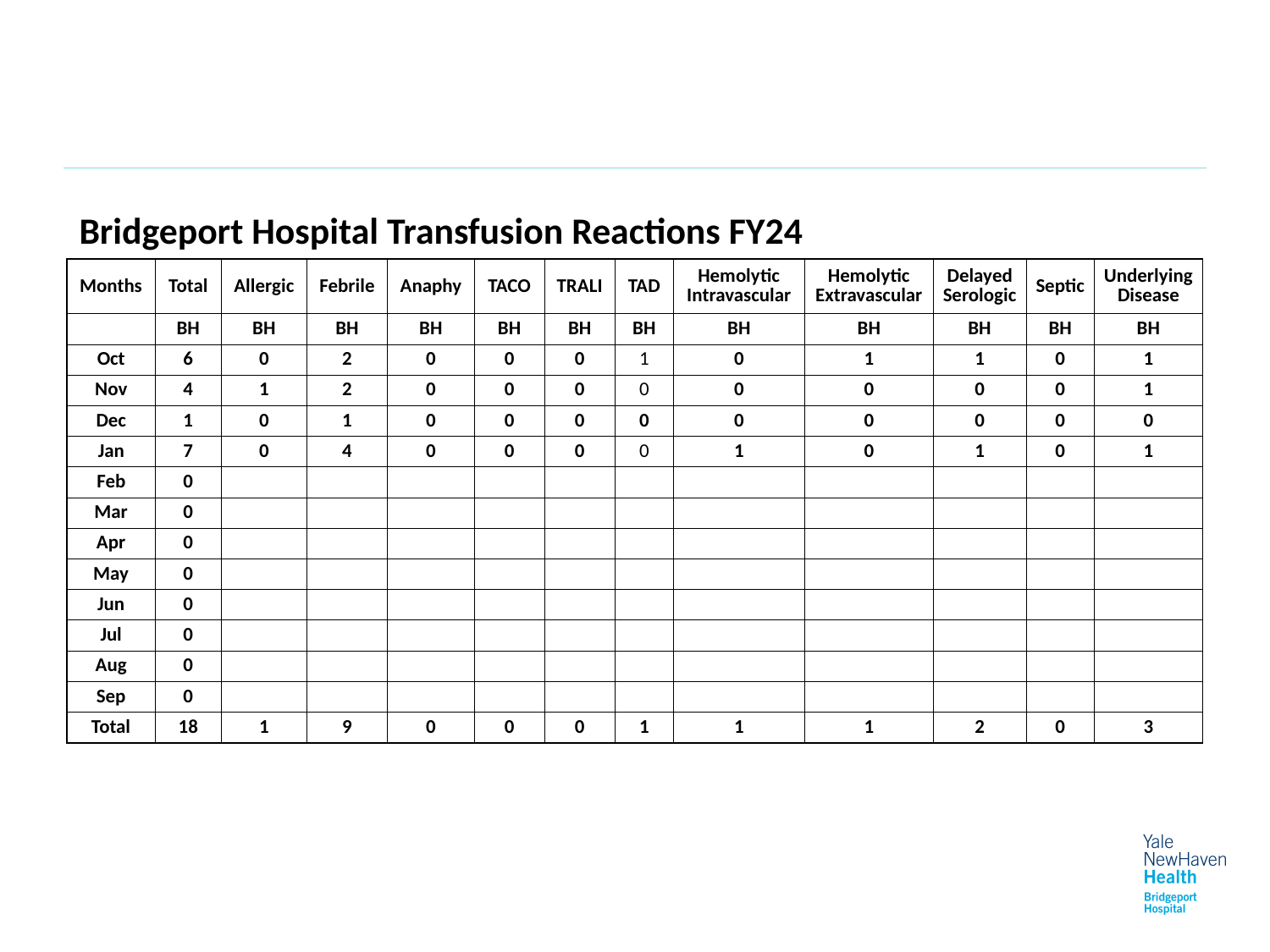

| Bridgeport Hospital Transfusion Reactions FY24 |  |  |  |  |  |  |  |  |  |  |  |  |
| --- | --- | --- | --- | --- | --- | --- | --- | --- | --- | --- | --- | --- |
| Months | Total | Allergic | Febrile | Anaphy | TACO | TRALI | TAD | Hemolytic Intravascular | Hemolytic Extravascular | Delayed Serologic | Septic | Underlying Disease |
|  | BH | BH | BH | BH | BH | BH | BH | BH | BH | BH | BH | BH |
| Oct | 6 | 0 | 2 | 0 | 0 | 0 | 1 | 0 | 1 | 1 | 0 | 1 |
| Nov | 4 | 1 | 2 | 0 | 0 | 0 | 0 | 0 | 0 | 0 | 0 | 1 |
| Dec | 1 | 0 | 1 | 0 | 0 | 0 | 0 | 0 | 0 | 0 | 0 | 0 |
| Jan | 7 | 0 | 4 | 0 | 0 | 0 | 0 | 1 | 0 | 1 | 0 | 1 |
| Feb | 0 |  |  |  |  |  |  |  |  |  |  |  |
| Mar | 0 |  |  |  |  |  |  |  |  |  |  |  |
| Apr | 0 |  |  |  |  |  |  |  |  |  |  |  |
| May | 0 |  |  |  |  |  |  |  |  |  |  |  |
| Jun | 0 |  |  |  |  |  |  |  |  |  |  |  |
| Jul | 0 |  |  |  |  |  |  |  |  |  |  |  |
| Aug | 0 |  |  |  |  |  |  |  |  |  |  |  |
| Sep | 0 |  |  |  |  |  |  |  |  |  |  |  |
| Total | 18 | 1 | 9 | 0 | 0 | 0 | 1 | 1 | 1 | 2 | 0 | 3 |